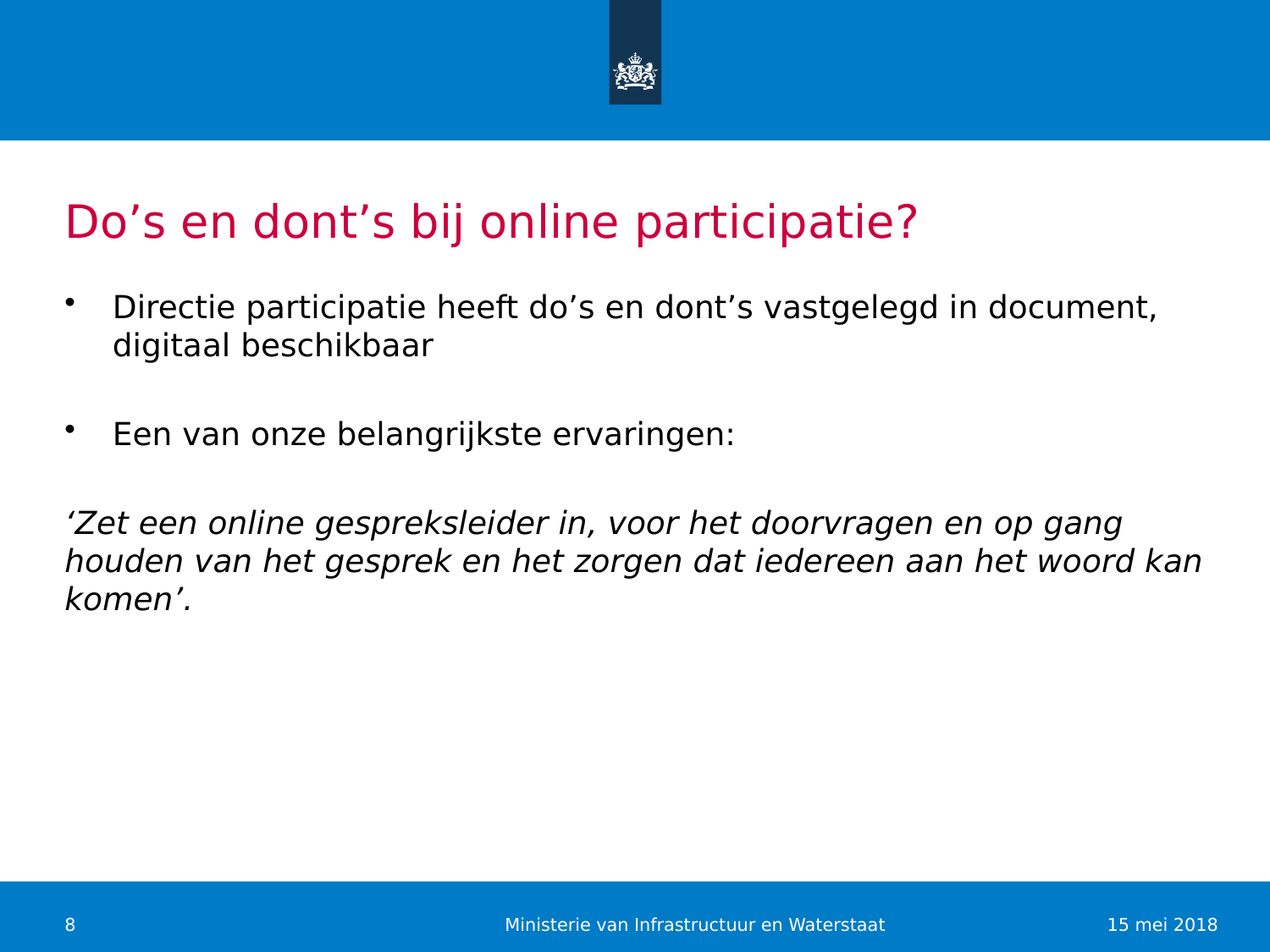

# Do’s en dont’s bij online participatie?
Directie participatie heeft do’s en dont’s vastgelegd in document, digitaal beschikbaar

Een van onze belangrijkste ervaringen:

‘Zet een online gespreksleider in, voor het doorvragen en op gang houden van het gesprek en het zorgen dat iedereen aan het woord kan komen’.
Ministerie van Infrastructuur en Waterstaat
8
15 mei 2018